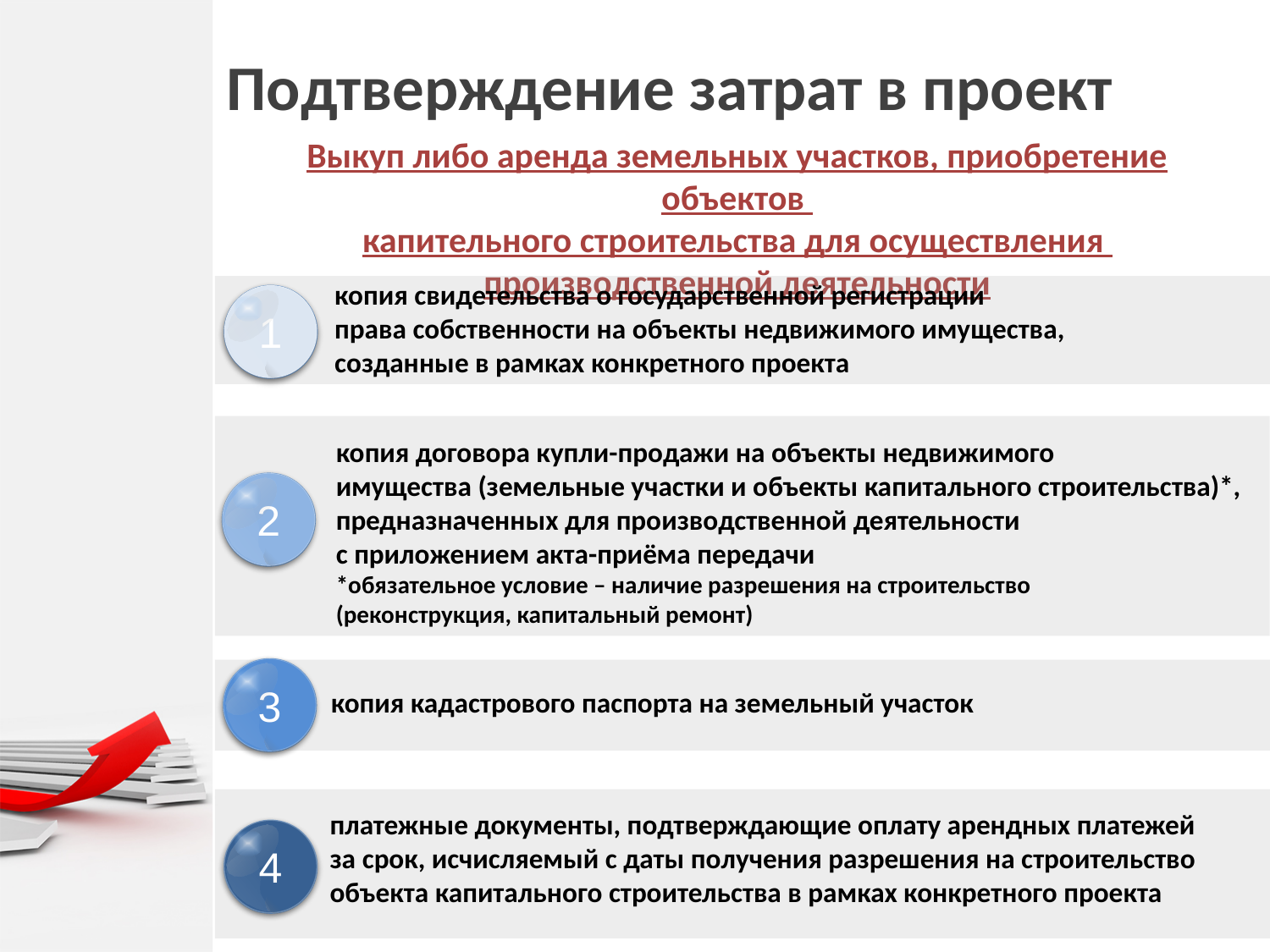

# Подтверждение затрат в проект
Выкуп либо аренда земельных участков, приобретение объектов
капительного строительства для осуществления
производственной деятельности
копия свидетельства о государственной регистрации
права собственности на объекты недвижимого имущества,
созданные в рамках конкретного проекта

1

A

копия договора купли-продажи на объекты недвижимого
имущества (земельные участки и объекты капитального строительства)*,
предназначенных для производственной деятельности
с приложением акта-приёма передачи
*обязательное условие – наличие разрешения на строительство
(реконструкция, капитальный ремонт)
2

B
3

C

копия кадастрового паспорта на земельный участок

платежные документы, подтверждающие оплату арендных платежей
за срок, исчисляемый с даты получения разрешения на строительство объекта капитального строительства в рамках конкретного проекта
4

D